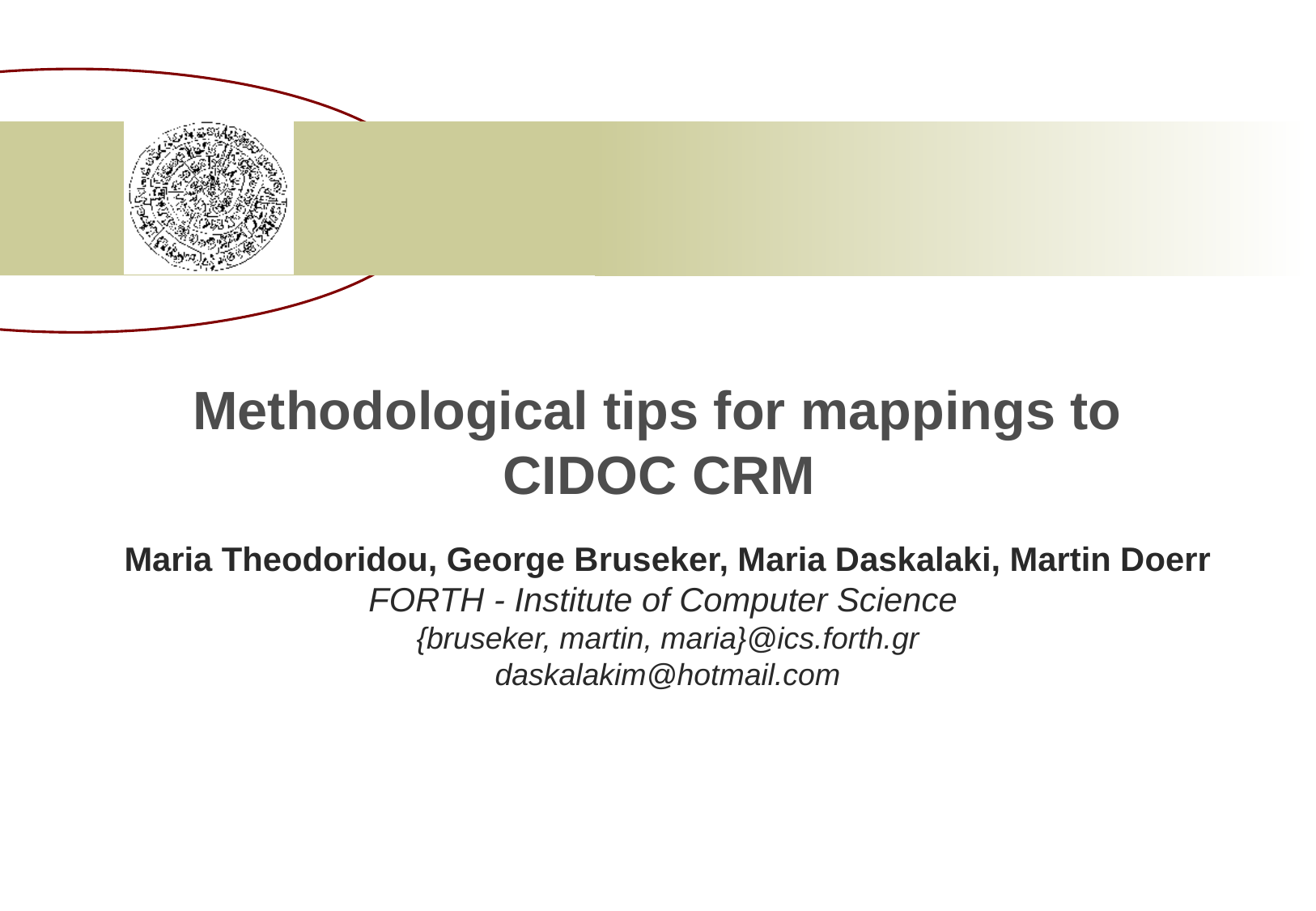

# Methodological tips for mappings to CIDOC CRM
Maria Theodoridou, George Bruseker, Maria Daskalaki, Martin Doerr
FORTH - Institute of Computer Science
{bruseker, martin, maria}@ics.forth.gr
daskalakim@hotmail.com